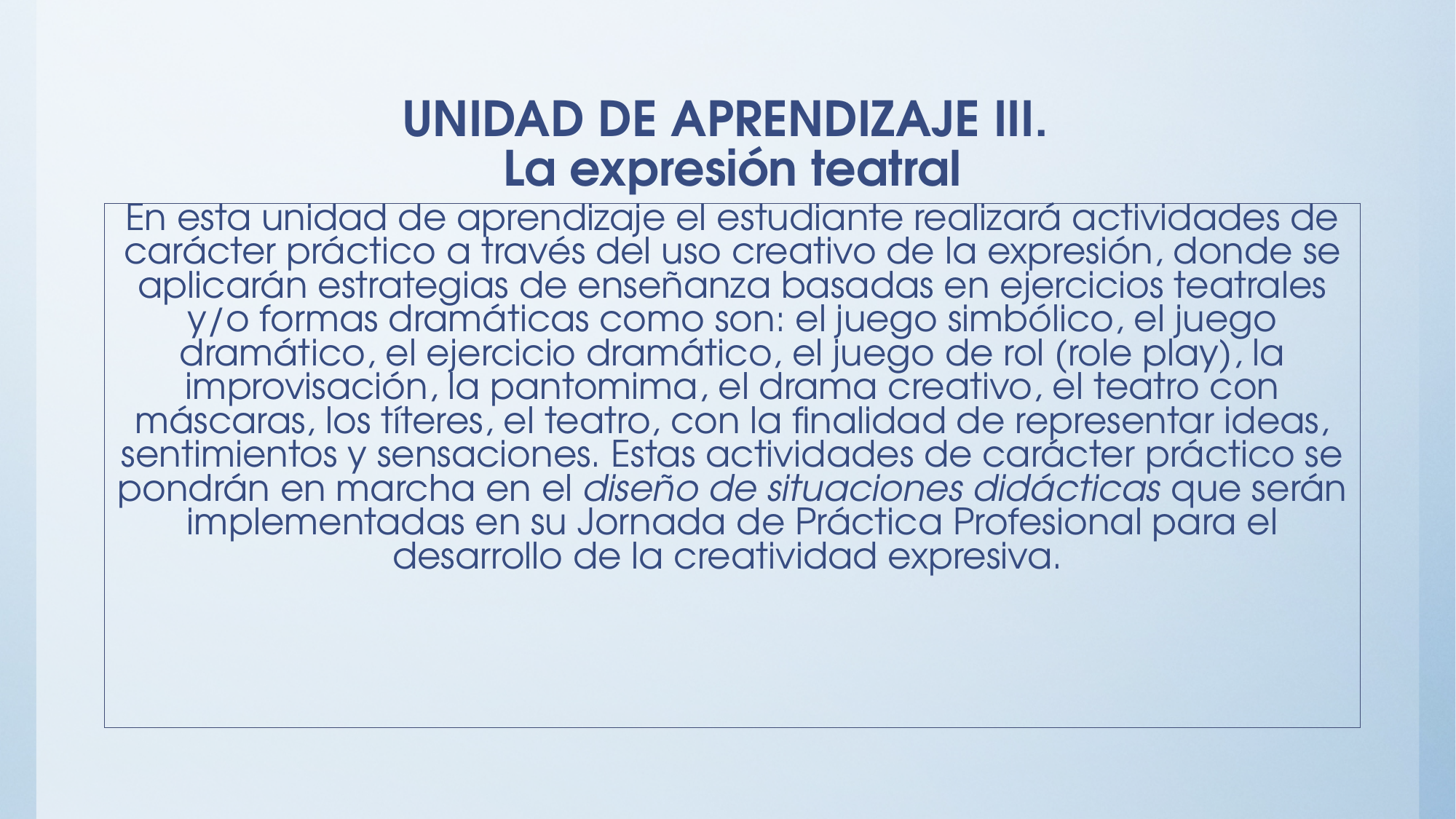

# UNIDAD DE APRENDIZAJE III. La expresión teatral
| En esta unidad de aprendizaje el estudiante realizará actividades de carácter práctico a través del uso creativo de la expresión, donde se aplicarán estrategias de enseñanza basadas en ejercicios teatrales y/o formas dramáticas como son: el juego simbólico, el juego dramático, el ejercicio dramático, el juego de rol (role play), la improvisación, la pantomima, el drama creativo, el teatro con máscaras, los títeres, el teatro, con la finalidad de representar ideas, sentimientos y sensaciones. Estas actividades de carácter práctico se pondrán en marcha en el diseño de situaciones didácticas que serán implementadas en su Jornada de Práctica Profesional para el desarrollo de la creatividad expresiva. |
| --- |